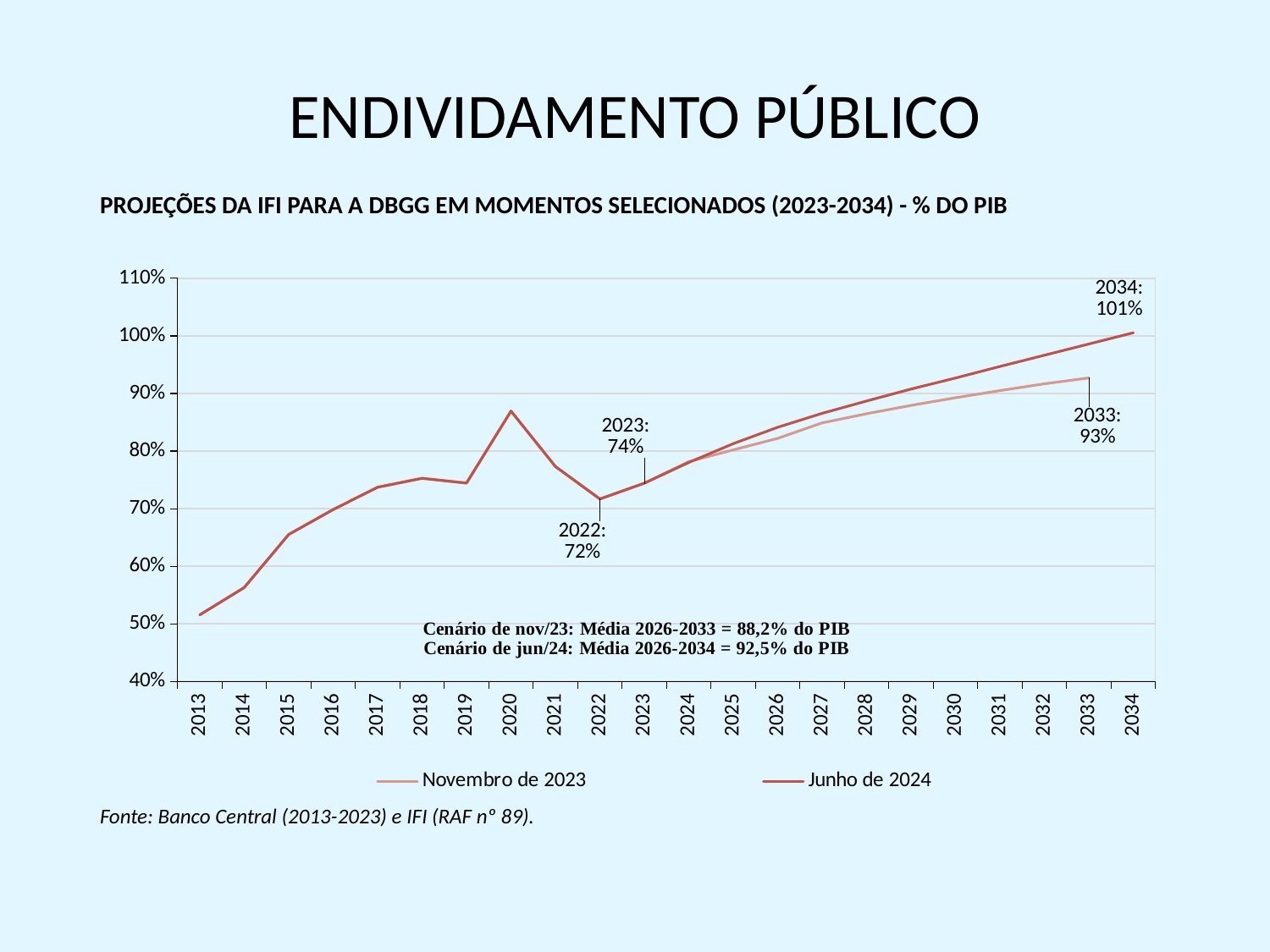

# ENDIVIDAMENTO PÚBLICO
PROJEÇÕES DA IFI PARA A DBGG EM MOMENTOS SELECIONADOS (2023-2034) - % DO PIB

### Chart

| Category | Novembro de 2023 | Junho de 2024 |
|---|---|---|
| 2013 | 0.5154150850148773 | 0.5154150850148773 |
| 2014 | 0.5628093000533003 | 0.5628093000533003 |
| 2015 | 0.6550471403179039 | 0.6550471403179039 |
| 2016 | 0.6983980523609635 | 0.6983980523609635 |
| 2017 | 0.7371792676695437 | 0.7371792676695437 |
| 2018 | 0.752695039020286 | 0.752695039020286 |
| 2019 | 0.7443506085558722 | 0.7443506085558722 |
| 2020 | 0.8693962527730675 | 0.8693962527730675 |
| 2021 | 0.7730598478635683 | 0.7730598478635683 |
| 2022 | 0.7167771718994937 | 0.7167771718994937 |
| 2023 | 0.7442139254675024 | 0.7442139254675024 |
| 2024 | 0.7816308088683035 | 0.780204957898277 |
| 2025 | 0.8019979837958205 | 0.8128492197500028 |
| 2026 | 0.8220439445072021 | 0.8413189242835911 |
| 2027 | 0.8489673915567223 | 0.8654817714654812 |
| 2028 | 0.8648513737063531 | 0.8869565785676834 |
| 2029 | 0.8793657085307587 | 0.9077006886157477 |
| 2030 | 0.8926005491420438 | 0.9268847253096855 |
| 2031 | 0.9050221161993842 | 0.94691258508601 |
| 2032 | 0.9167859325565457 | 0.9664697302860201 |
| 2033 | 0.9270367167208988 | 0.9859689240608233 |
| 2034 | None | 1.0055422797378957 |
Fonte: Banco Central (2013-2023) e IFI (RAF nº 89).